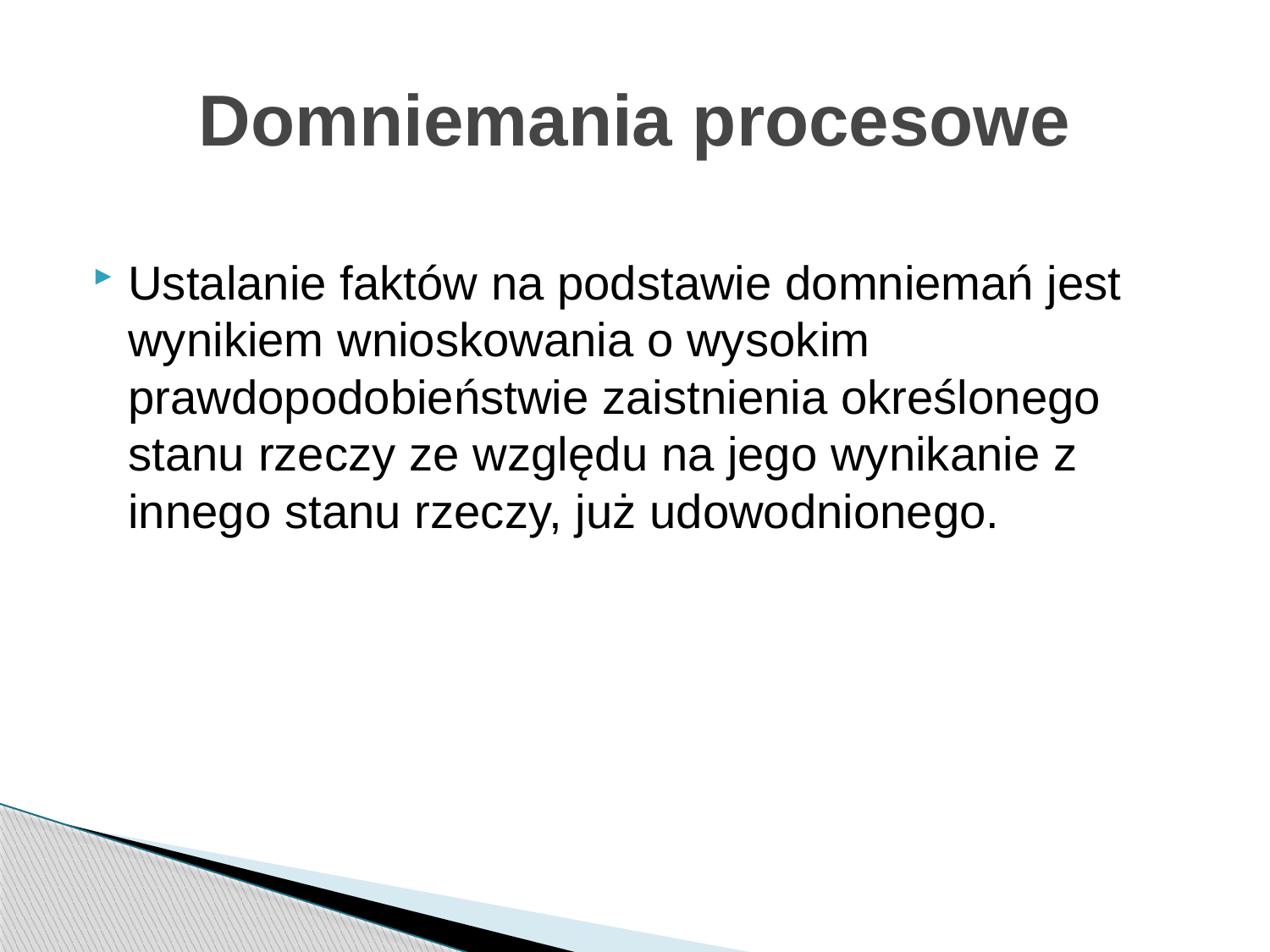

# Domniemania procesowe
Ustalanie faktów na podstawie domniemań jest wynikiem wnioskowania o wysokim prawdopodobieństwie zaistnienia określonego stanu rzeczy ze względu na jego wynikanie z innego stanu rzeczy, już udowodnionego.